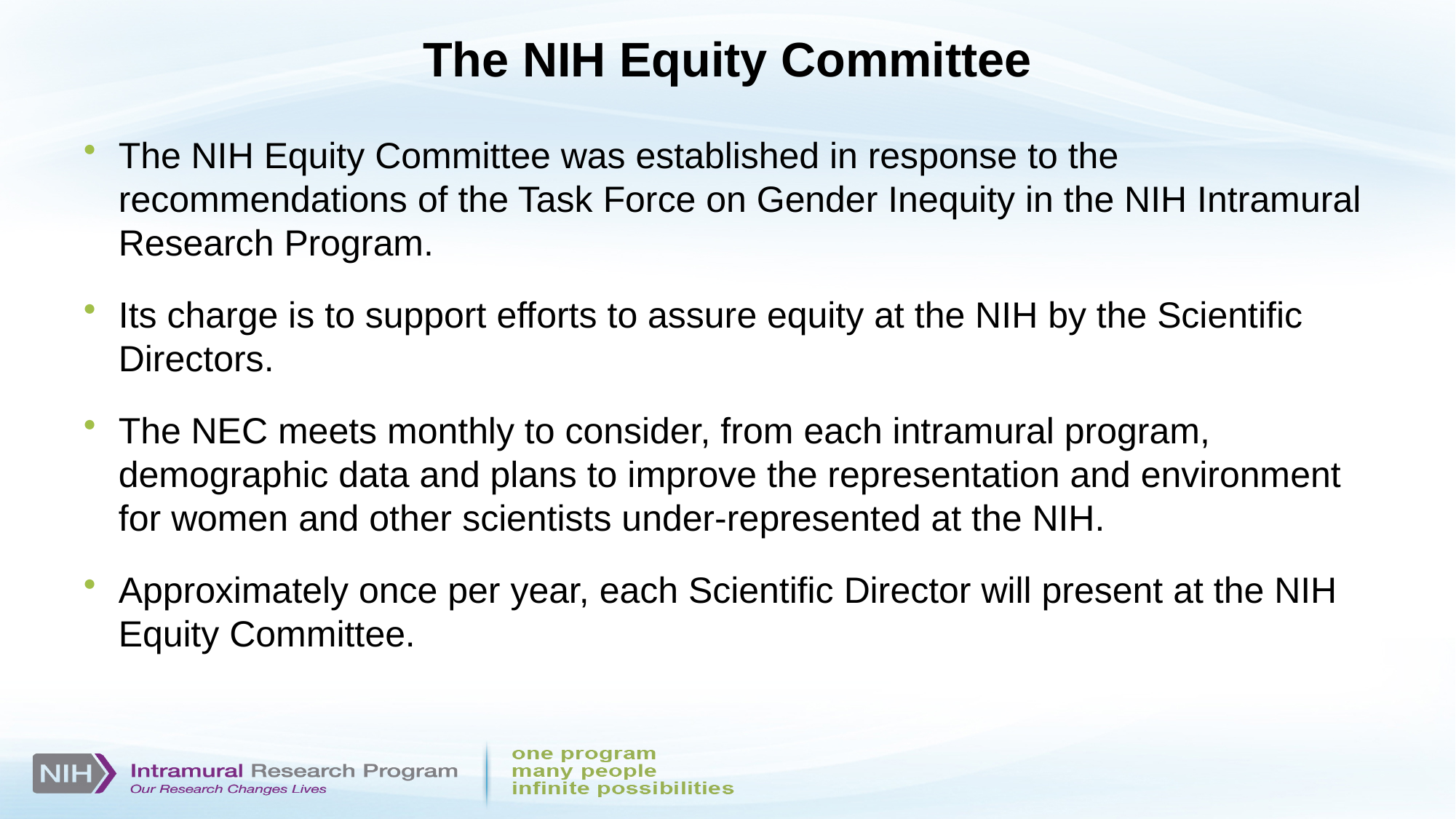

# The NIH Equity Committee
The NIH Equity Committee was established in response to the recommendations of the Task Force on Gender Inequity in the NIH Intramural Research Program.

Its charge is to support efforts to assure equity at the NIH by the Scientific Directors.

The NEC meets monthly to consider, from each intramural program, demographic data and plans to improve the representation and environment for women and other scientists under-represented at the NIH.

Approximately once per year, each Scientific Director will present at the NIH Equity Committee.